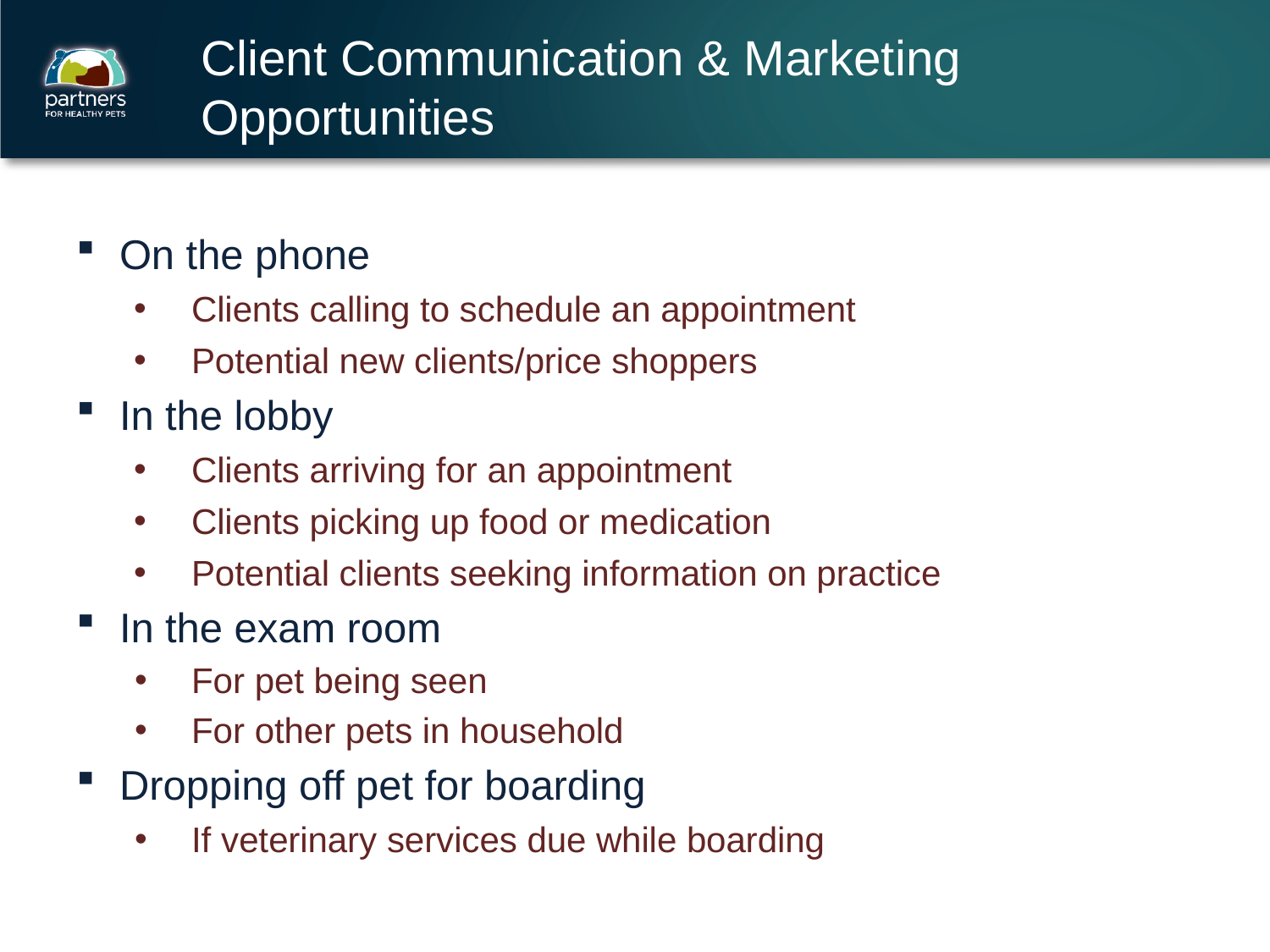

# Client Communication & Marketing Opportunities
On the phone
Clients calling to schedule an appointment
Potential new clients/price shoppers
In the lobby
Clients arriving for an appointment
Clients picking up food or medication
Potential clients seeking information on practice
In the exam room
For pet being seen
For other pets in household
Dropping off pet for boarding
If veterinary services due while boarding